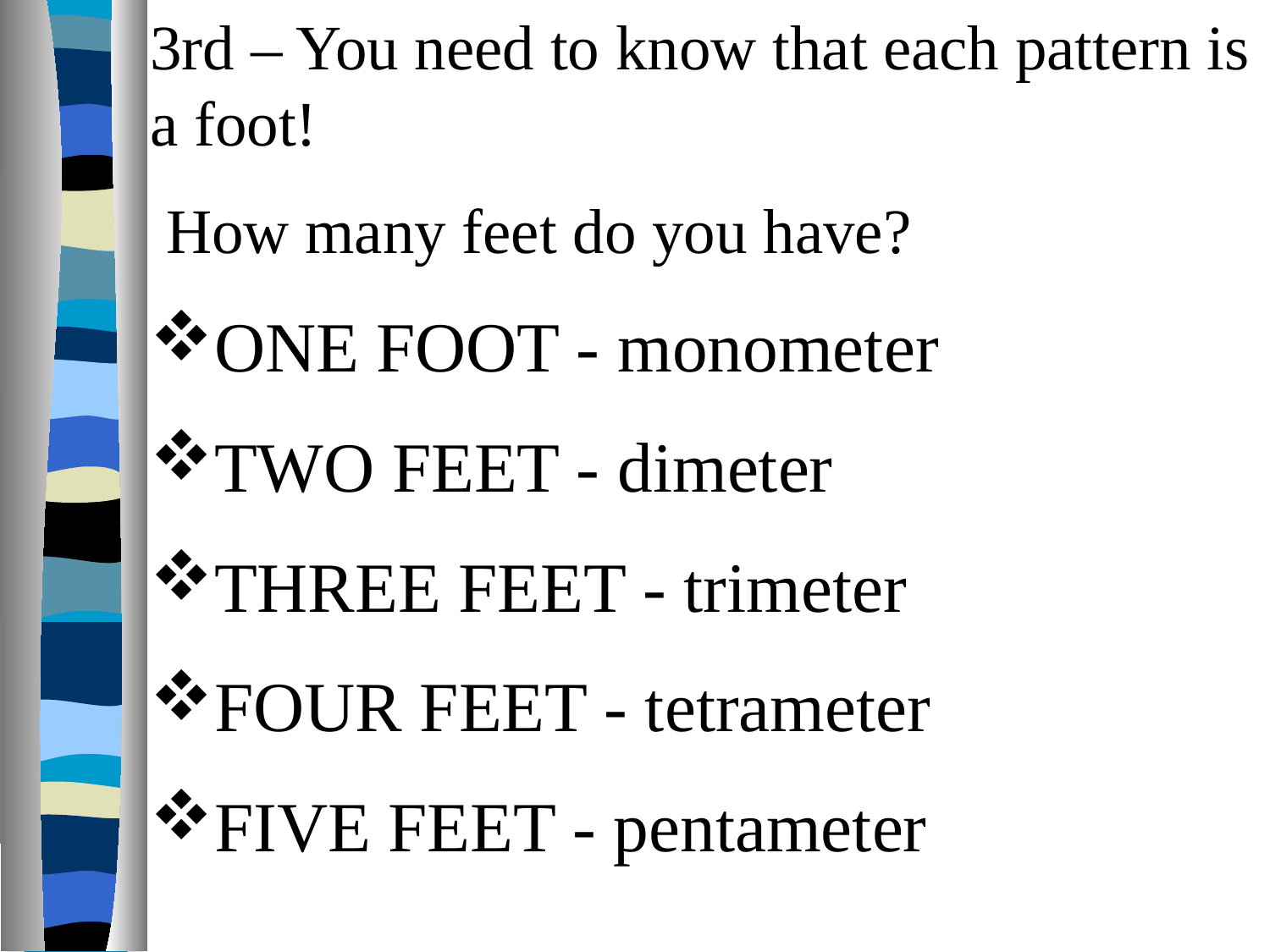

3rd – You need to know that each pattern is a foot!
 How many feet do you have?
ONE FOOT - monometer
TWO FEET - dimeter
THREE FEET - trimeter
FOUR FEET - tetrameter
FIVE FEET - pentameter